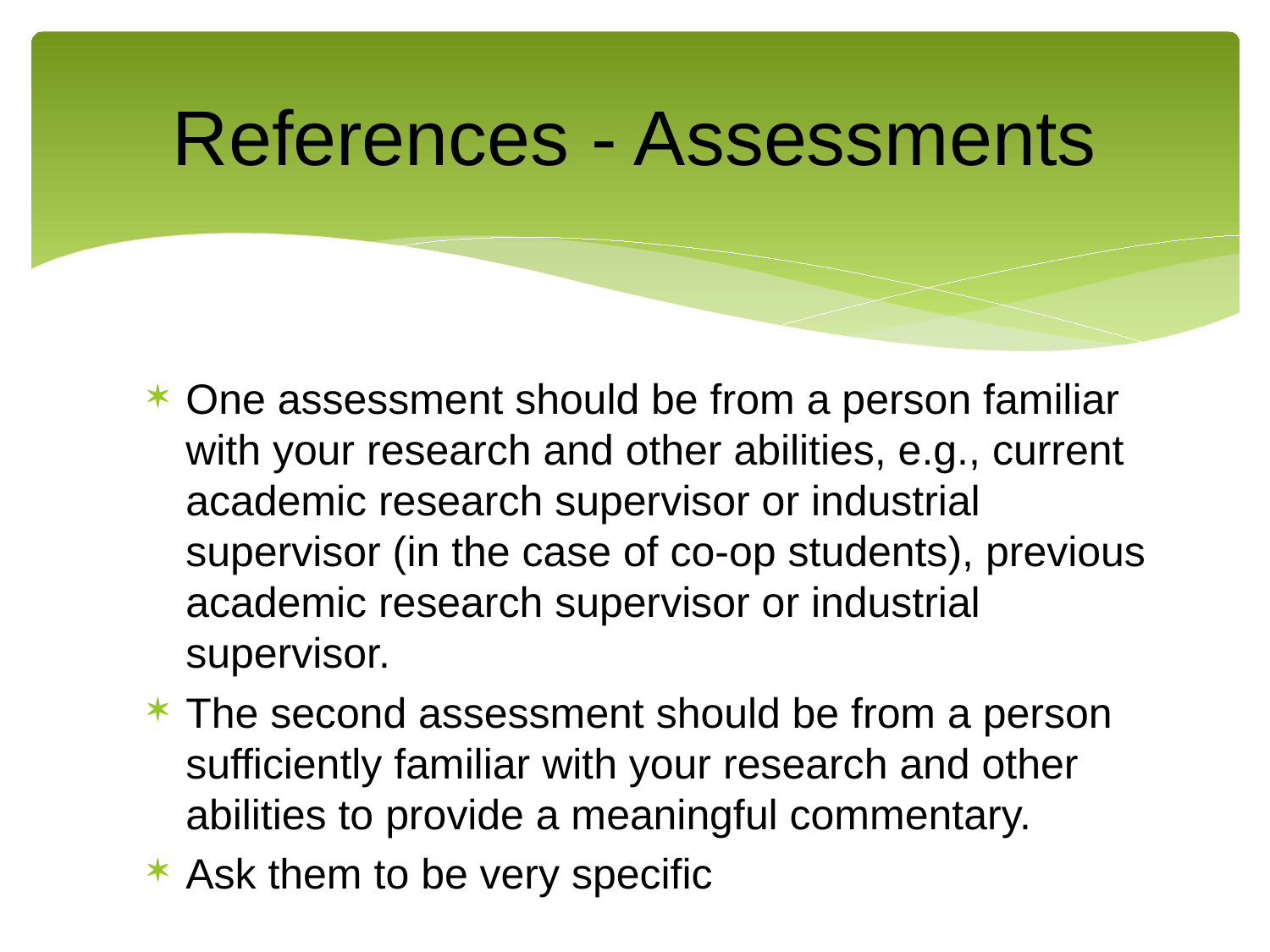

# References - Assessments
One assessment should be from a person familiar with your research and other abilities, e.g., current academic research supervisor or industrial supervisor (in the case of co-op students), previous academic research supervisor or industrial supervisor.
The second assessment should be from a person sufficiently familiar with your research and other abilities to provide a meaningful commentary.
Ask them to be very specific